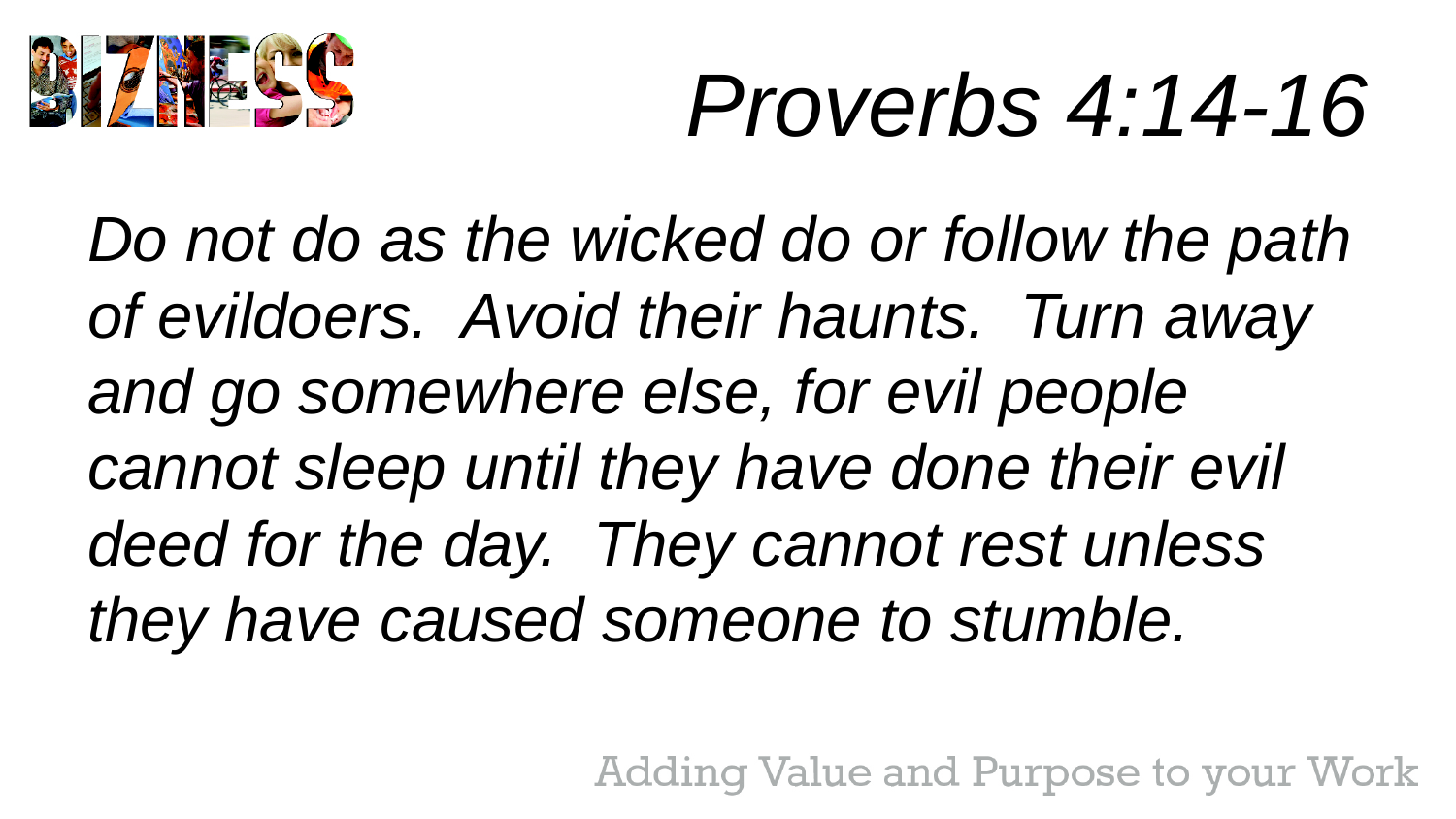

# Proverbs 4:14-16
Do not do as the wicked do or follow the path of evildoers.  Avoid their haunts.  Turn away and go somewhere else, for evil people cannot sleep until they have done their evil deed for the day.  They cannot rest unless they have caused someone to stumble.